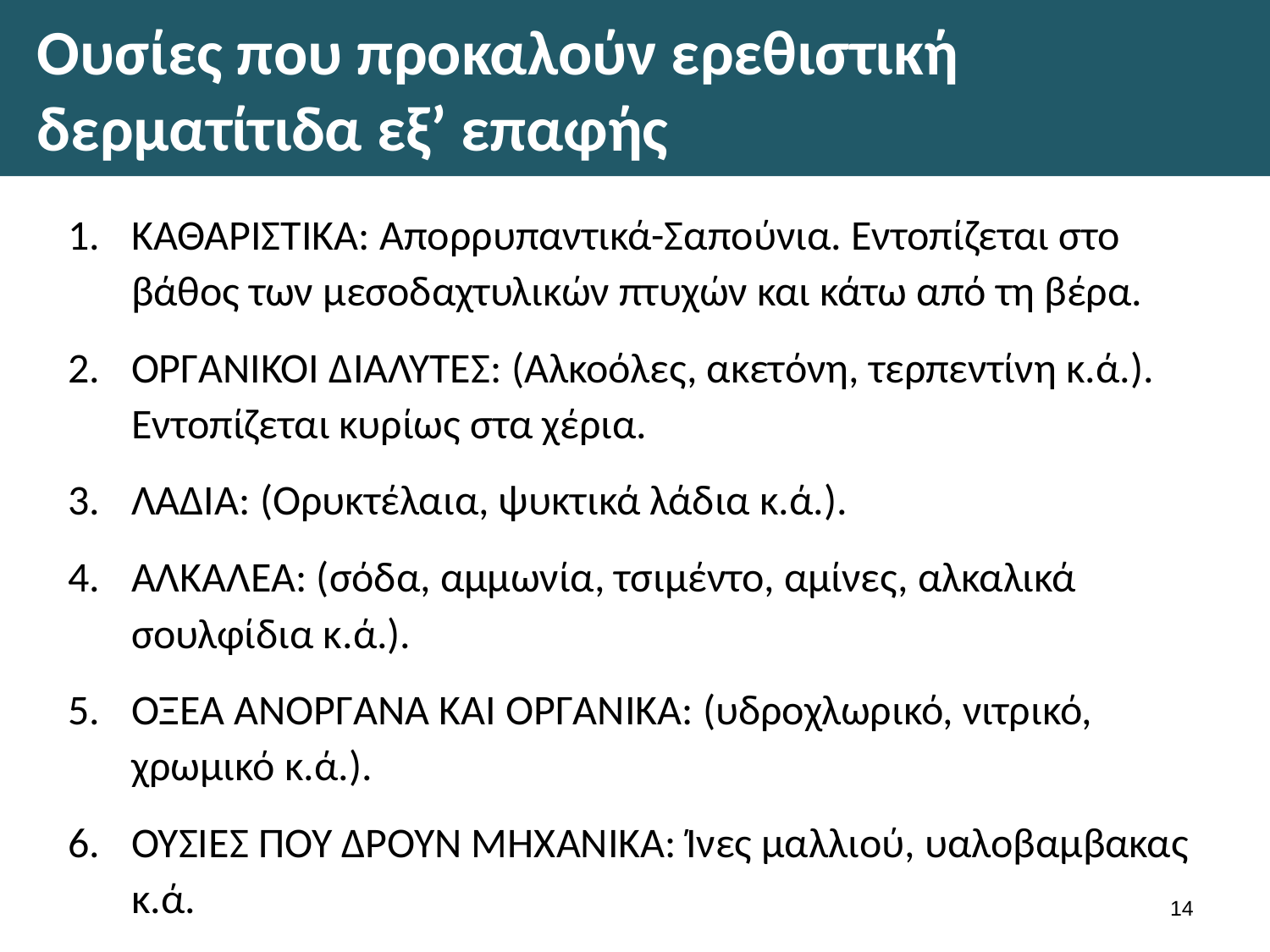

# Ουσίες που προκαλούν ερεθιστική δερματίτιδα εξ’ επαφής
ΚΑΘΑΡΙΣΤΙΚΑ: Απορρυπαντικά-Σαπούνια. Εντοπίζεται στο βάθος των μεσοδαχτυλικών πτυχών και κάτω από τη βέρα.
ΟΡΓΑΝΙΚΟΙ ΔΙΑΛΥΤΕΣ: (Αλκοόλες, ακετόνη, τερπεντίνη κ.ά.). Εντοπίζεται κυρίως στα χέρια.
ΛΑΔΙΑ: (Ορυκτέλαια, ψυκτικά λάδια κ.ά.).
ΑΛΚΑΛΕΑ: (σόδα, αμμωνία, τσιμέντο, αμίνες, αλκαλικά σουλφίδια κ.ά.).
ΟΞΕΑ ΑΝΟΡΓΑΝΑ ΚΑΙ ΟΡΓΑΝΙΚΑ: (υδροχλωρικό, νιτρικό, χρωμικό κ.ά.).
ΟΥΣΙΕΣ ΠΟΥ ΔΡΟΥΝ ΜΗΧΑΝΙΚΑ: Ίνες μαλλιού, υαλοβαμβακας κ.ά.

14